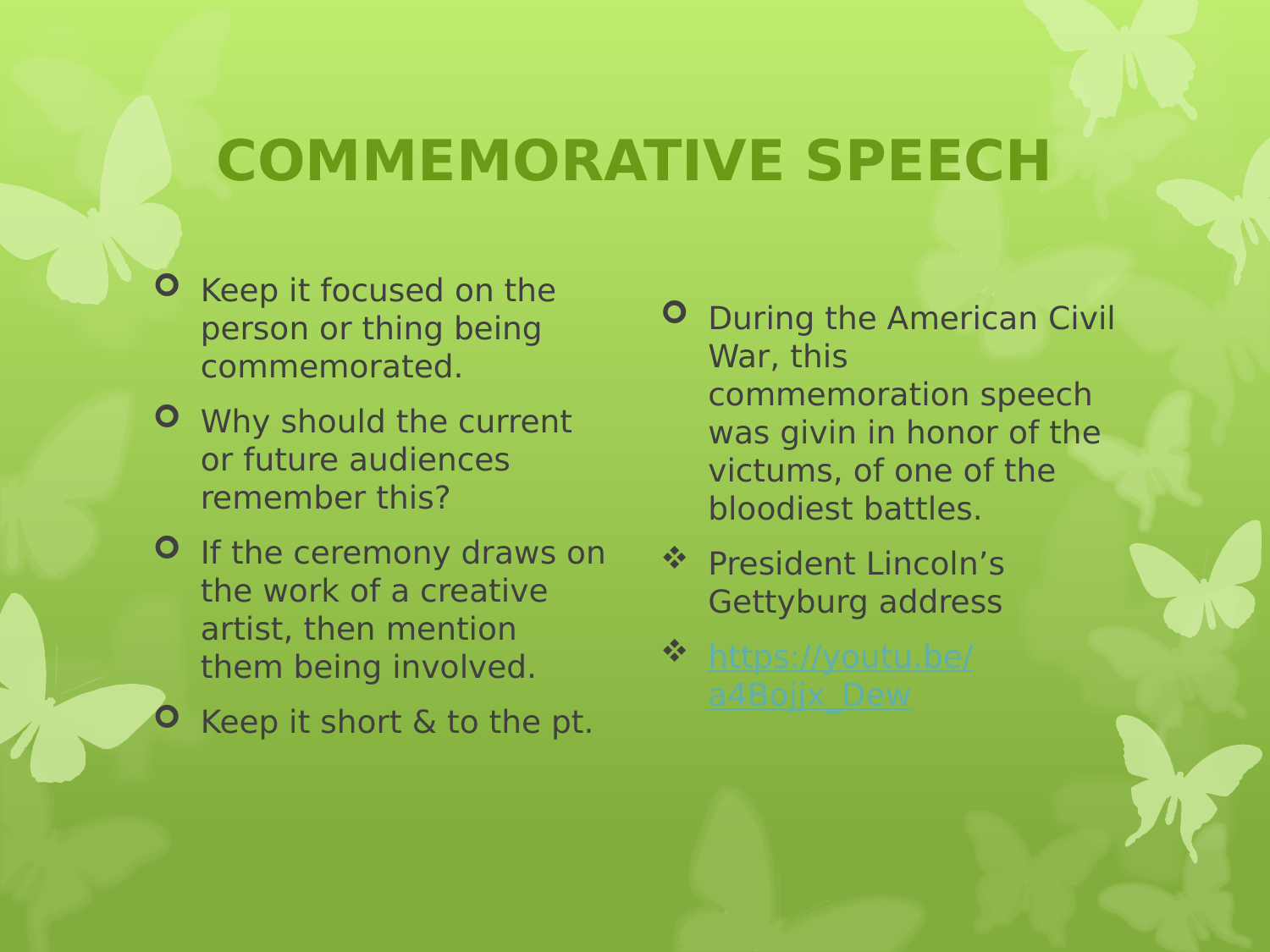

# COMMEMORATIVE SPEECH
Keep it focused on the person or thing being commemorated.
Why should the current or future audiences remember this?
If the ceremony draws on the work of a creative artist, then mention them being involved.
Keep it short & to the pt.

During the American Civil War, this commemoration speech was givin in honor of the victums, of one of the bloodiest battles.
President Lincoln’s Gettyburg address
https://youtu.be/a4Bojjx_Dew